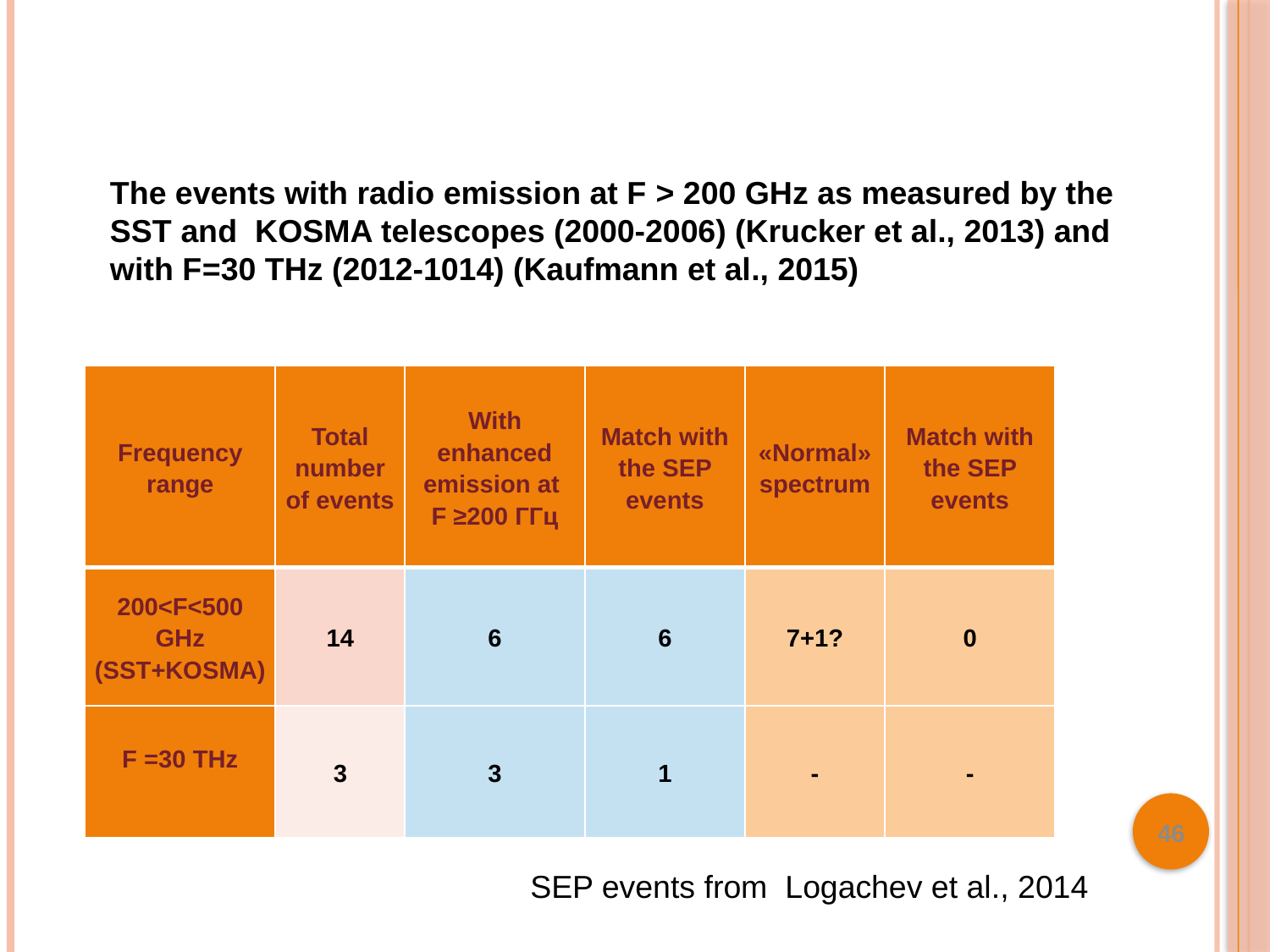

The events with radio emission at F > 200 GHz as measured by the SST and  KOSMA telescopes (2000-2006) (Krucker et al., 2013) and with F=30 THz (2012-1014) (Kaufmann et al., 2015)

| Frequency range | Total number of events | With enhanced emission at F ≥200 ГГц | Match with the SEP events | «Normal» spectrum | Match with the SEP events |
| --- | --- | --- | --- | --- | --- |
| 200<F<500 GHz (SST+KOSMA) | 14 | 6 | 6 | 7+1? | 0 |
| F =30 THz | 3 | 3 | 1 | - | - |
46
SEP events from  Logachev et al., 2014